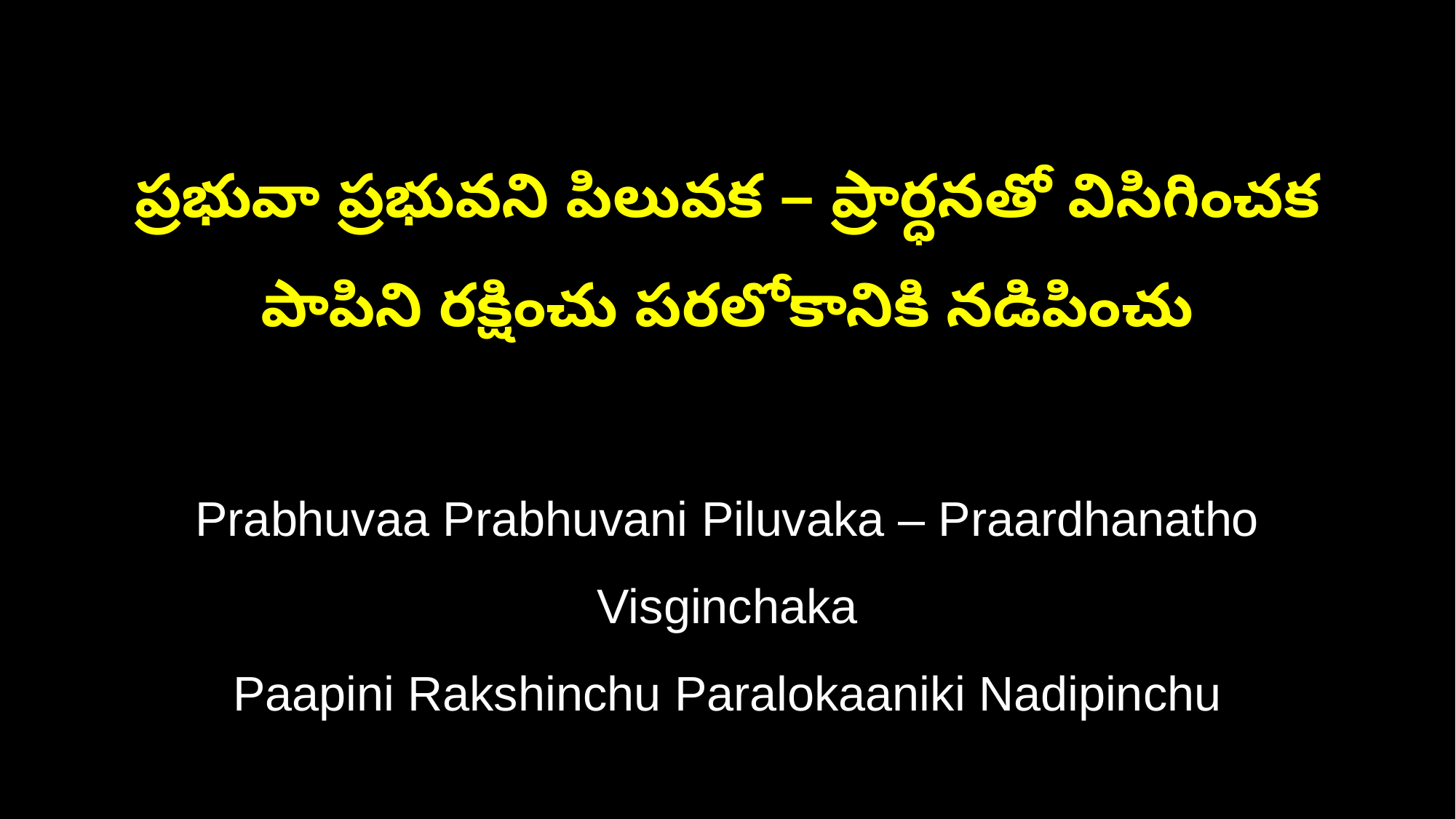

ప్రభువా ప్రభువని పిలువక – ప్రార్ధనతో విసిగించక
పాపిని రక్షించు పరలోకానికి నడిపించు
Prabhuvaa Prabhuvani Piluvaka – Praardhanatho Visginchaka
Paapini Rakshinchu Paralokaaniki Nadipinchu